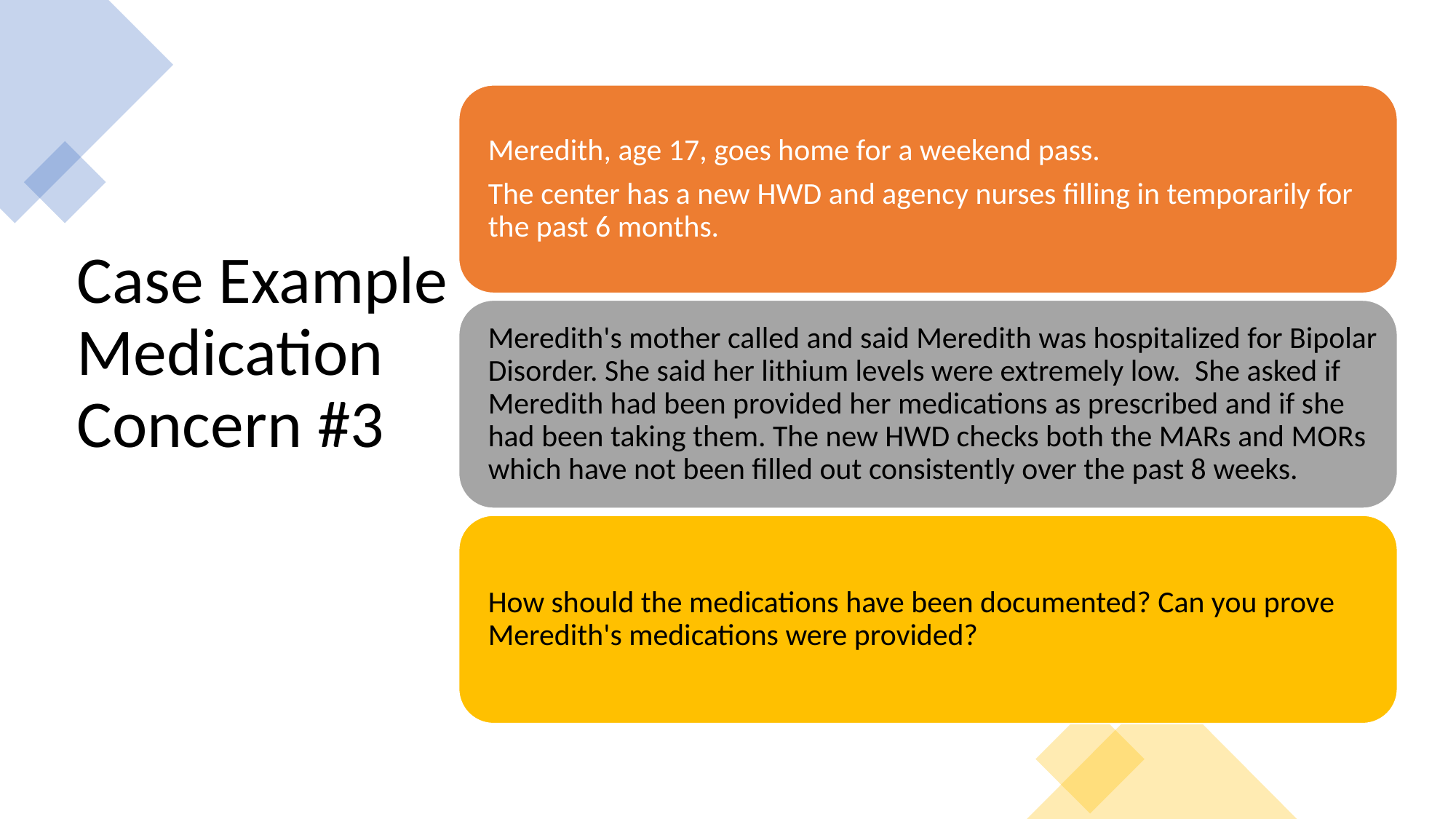

# Case Example Medication Concern #3
Meredith, age 17, goes home for a weekend pass.
The center has a new HWD and agency nurses filling in temporarily for the past 6 months.
Meredith's mother called and said Meredith was hospitalized for Bipolar Disorder. She said her lithium levels were extremely low.  She asked if Meredith had been provided her medications as prescribed and if she had been taking them. The new HWD checks both the MARs and MORs which have not been filled out consistently over the past 8 weeks.
How should the medications have been documented? Can you prove Meredith's medications were provided?